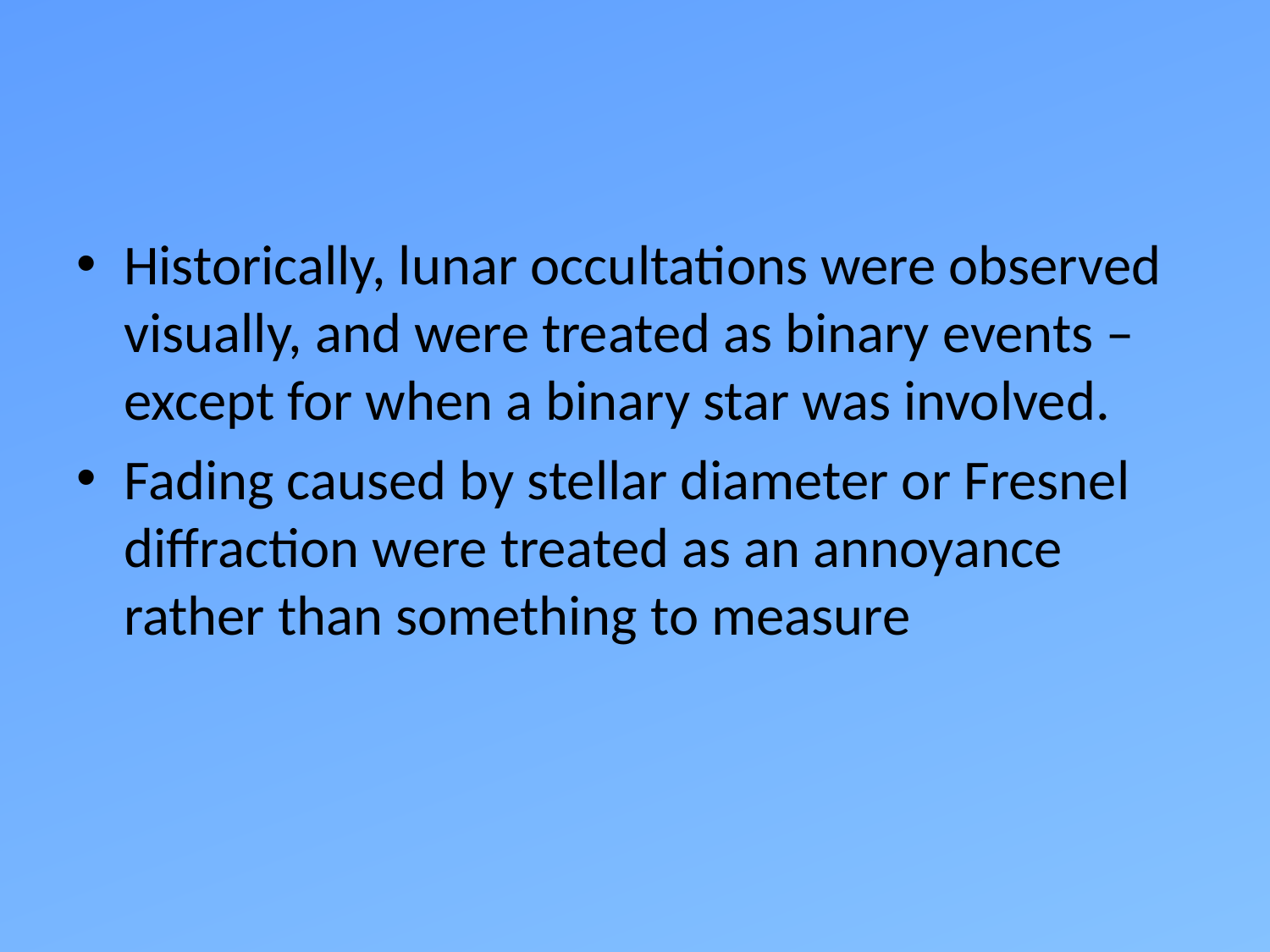

#
Historically, lunar occultations were observed visually, and were treated as binary events – except for when a binary star was involved.
Fading caused by stellar diameter or Fresnel diffraction were treated as an annoyance rather than something to measure